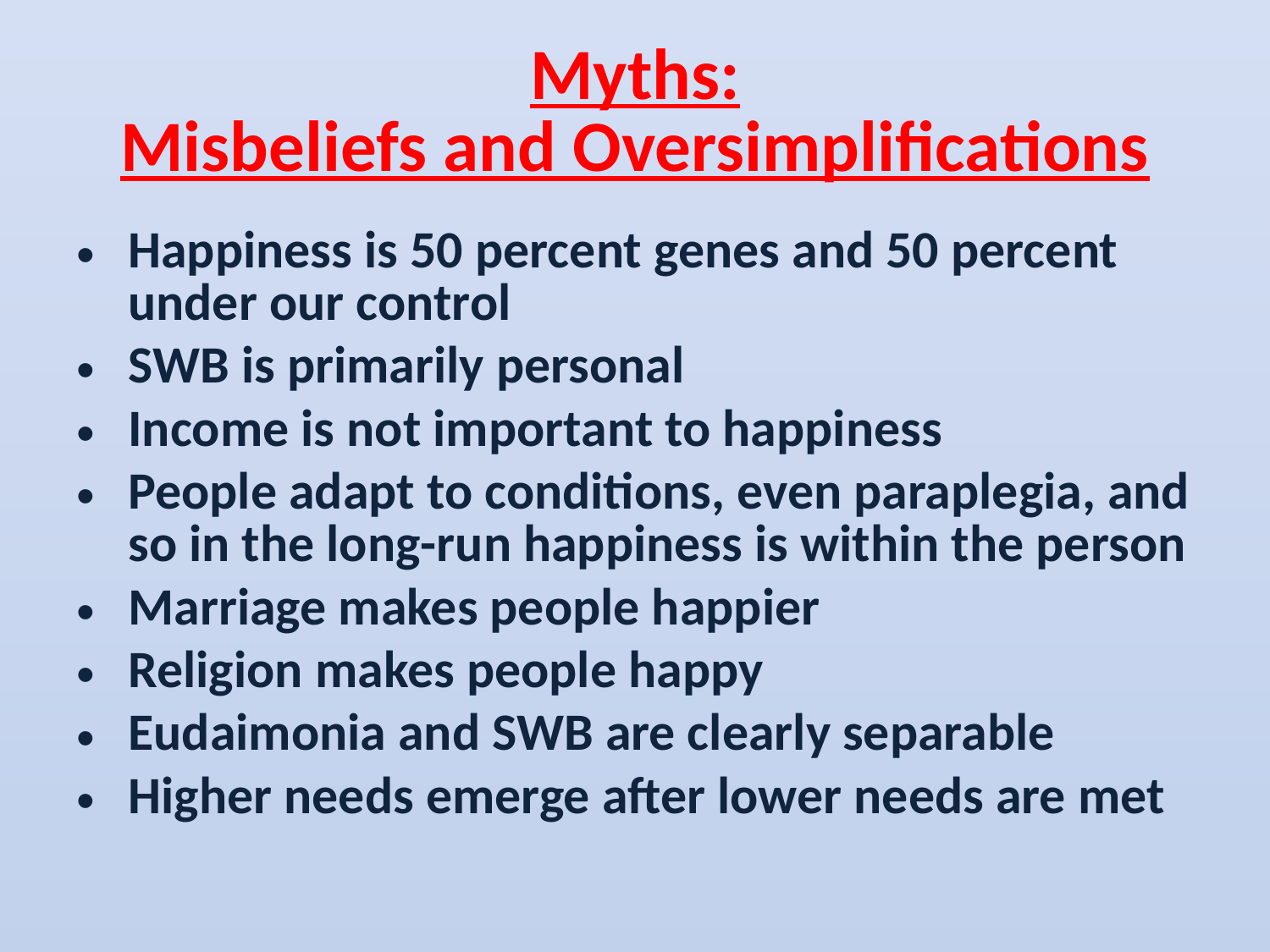

# Myths: Misbeliefs and Oversimplifications
Happiness is 50 percent genes and 50 percent under our control
SWB is primarily personal
Income is not important to happiness
People adapt to conditions, even paraplegia, and so in the long-run happiness is within the person
Marriage makes people happier
Religion makes people happy
Eudaimonia and SWB are clearly separable
Higher needs emerge after lower needs are met